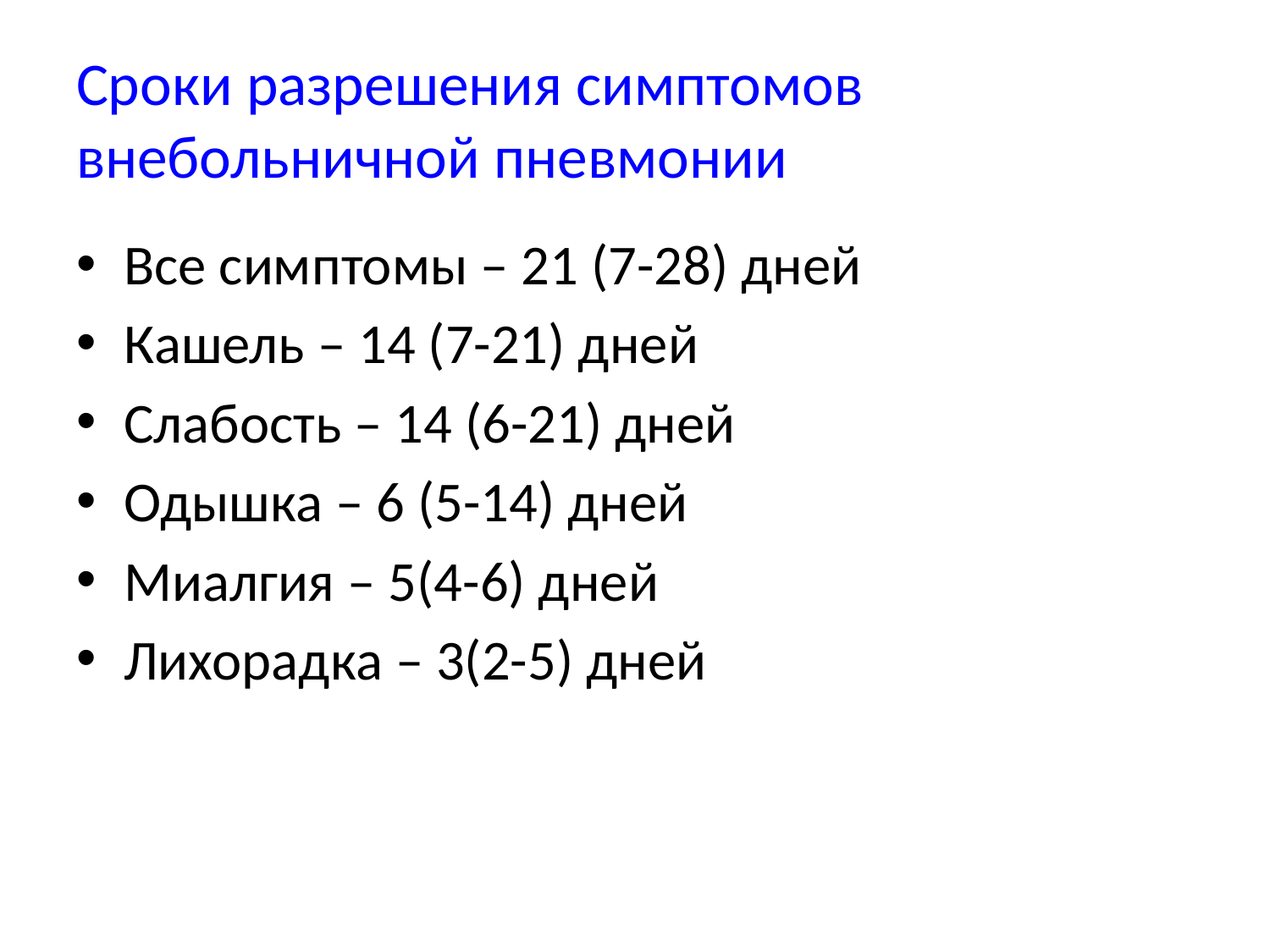

# Сроки разрешения симптомов внебольничной пневмонии
Все симптомы – 21 (7-28) дней
Кашель – 14 (7-21) дней
Слабость – 14 (6-21) дней
Одышка – 6 (5-14) дней
Миалгия – 5(4-6) дней
Лихорадка – 3(2-5) дней